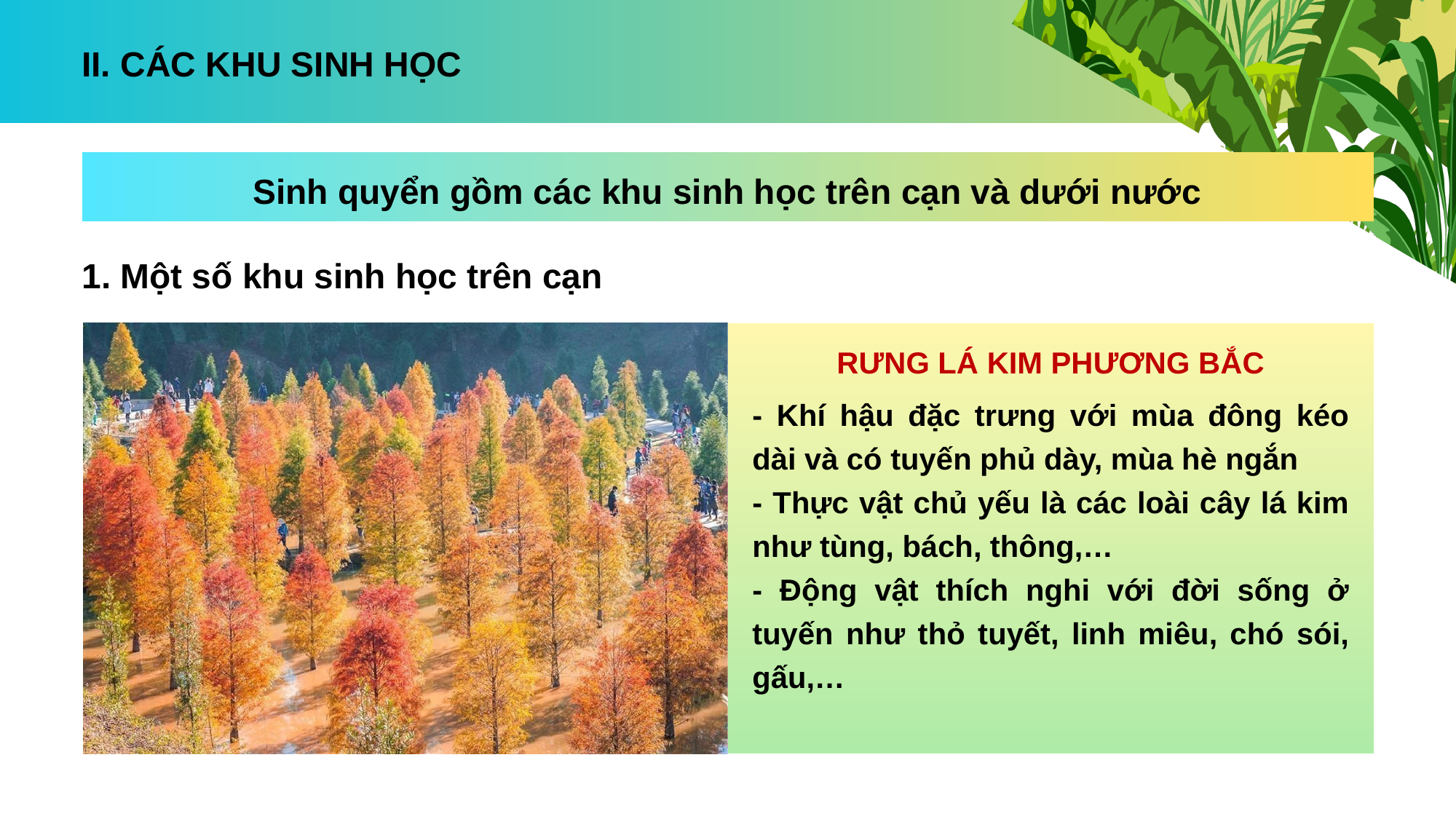

II. CÁC KHU SINH HỌC

Sinh quyển gồm các khu sinh học trên cạn và dưới nước
1. Một số khu sinh học trên cạn

RƯNG LÁ KIM PHƯƠNG BẮC
- Khí hậu đặc trưng với mùa đông kéo dài và có tuyến phủ dày, mùa hè ngắn
- Thực vật chủ yếu là các loài cây lá kim như tùng, bách, thông,…
- Động vật thích nghi với đời sống ở tuyến như thỏ tuyết, linh miêu, chó sói, gấu,…